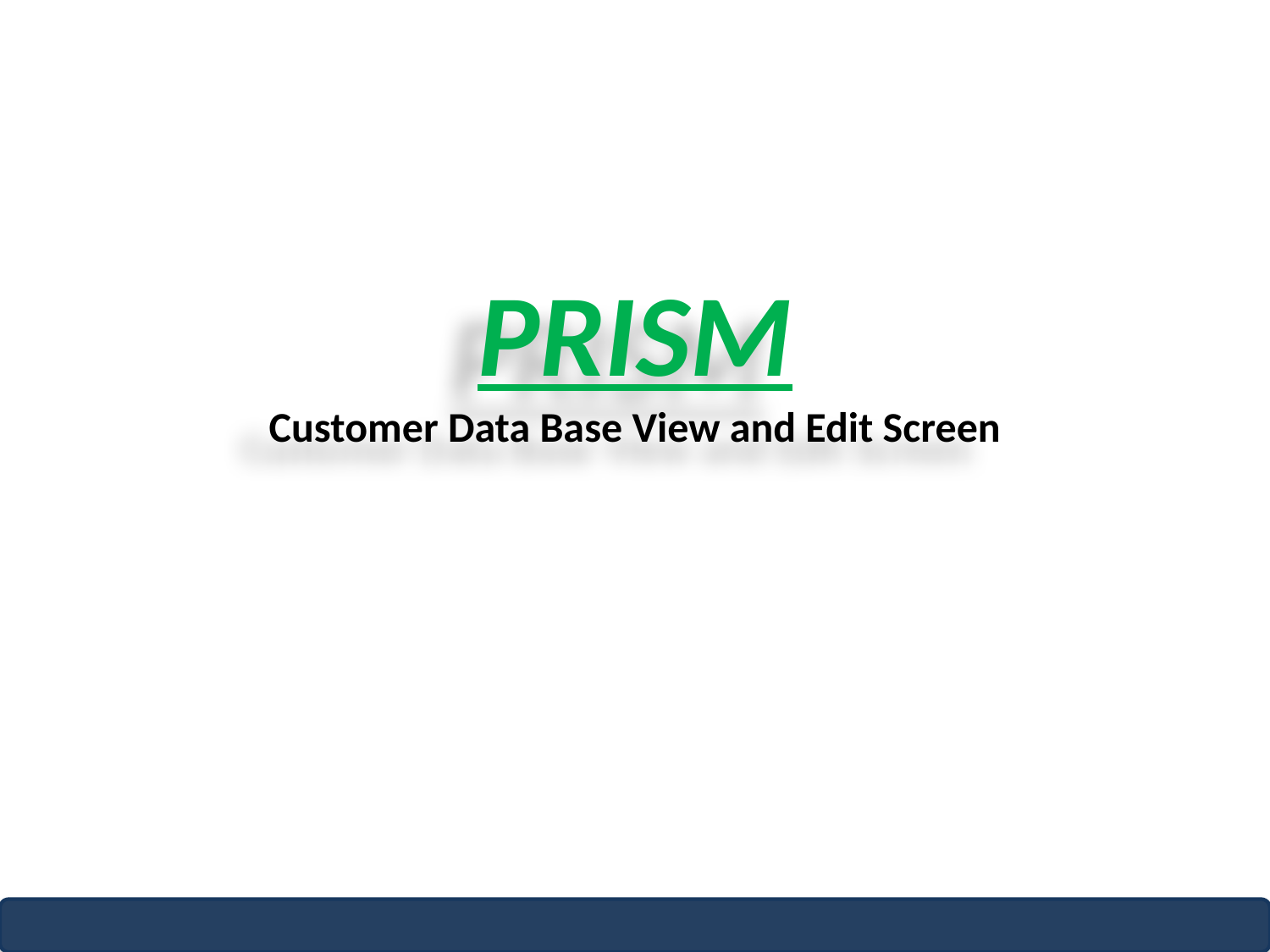

PRISM
Customer Data Base View and Edit Screen